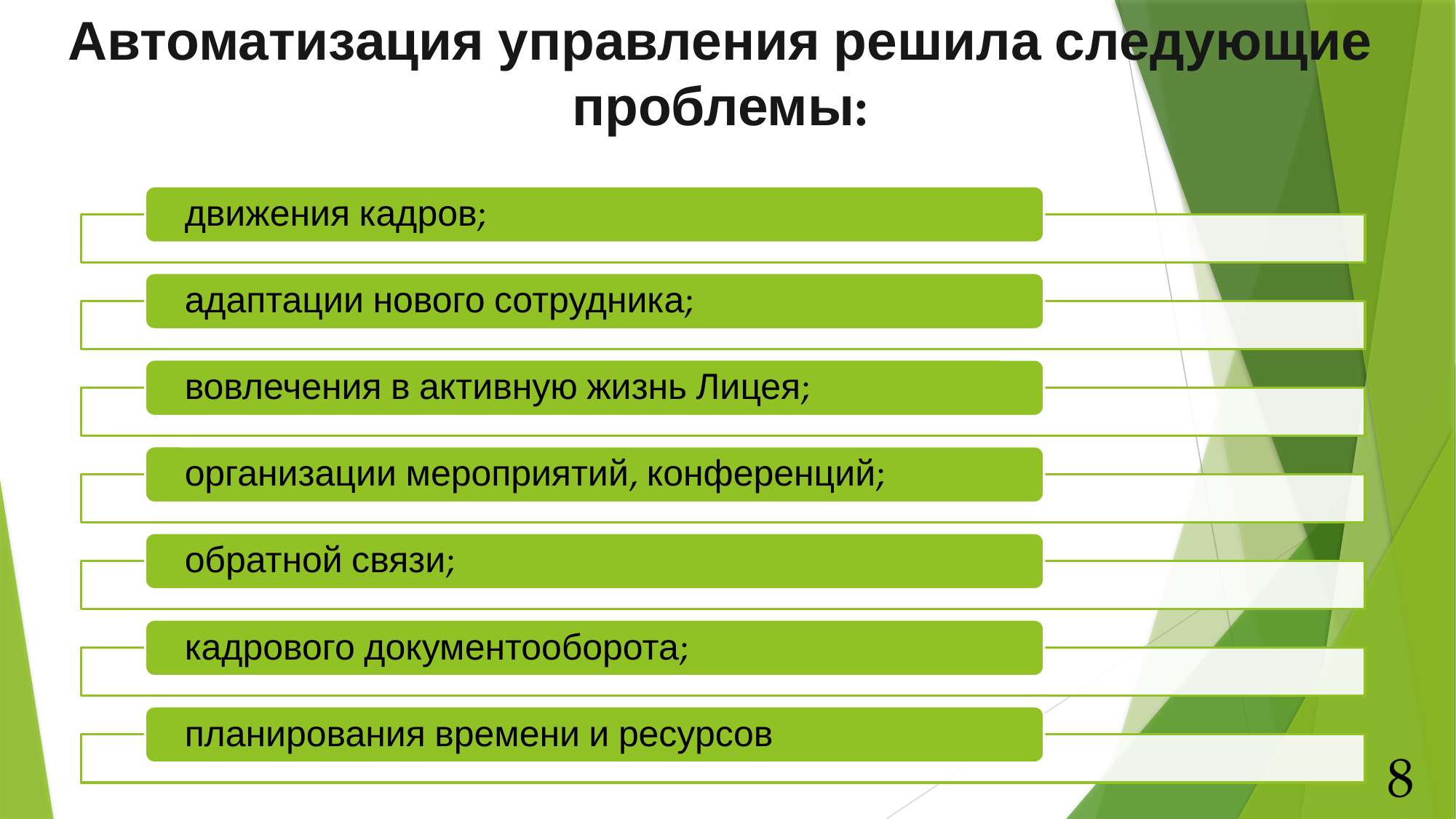

# Автоматизация управления решила следующие проблемы:
движения кадров;
адаптации нового сотрудника;
вовлечения в активную жизнь Лицея;
организации мероприятий, конференций;
обратной связи;
кадрового документооборота;
планирования времени и ресурсов
8